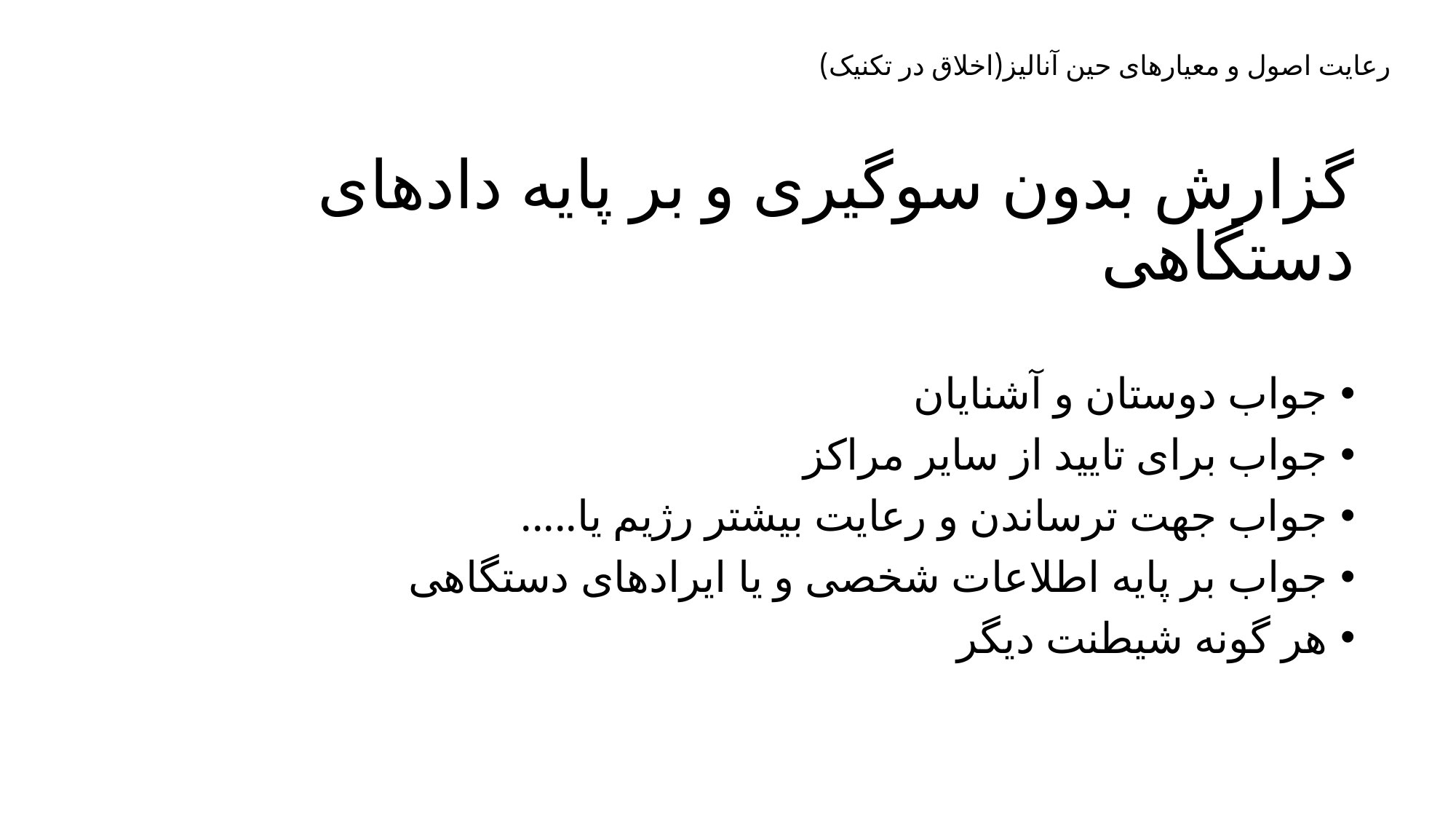

رعایت اصول و معیارهای حین آنالیز(اخلاق در تکنیک)
# گزارش بدون سوگیری و بر پایه دادهای دستگاهی
جواب دوستان و آشنایان
جواب برای تایید از سایر مراکز
جواب جهت ترساندن و رعایت بیشتر رژیم یا.....
جواب بر پایه اطلاعات شخصی و یا ایرادهای دستگاهی
هر گونه شیطنت دیگر